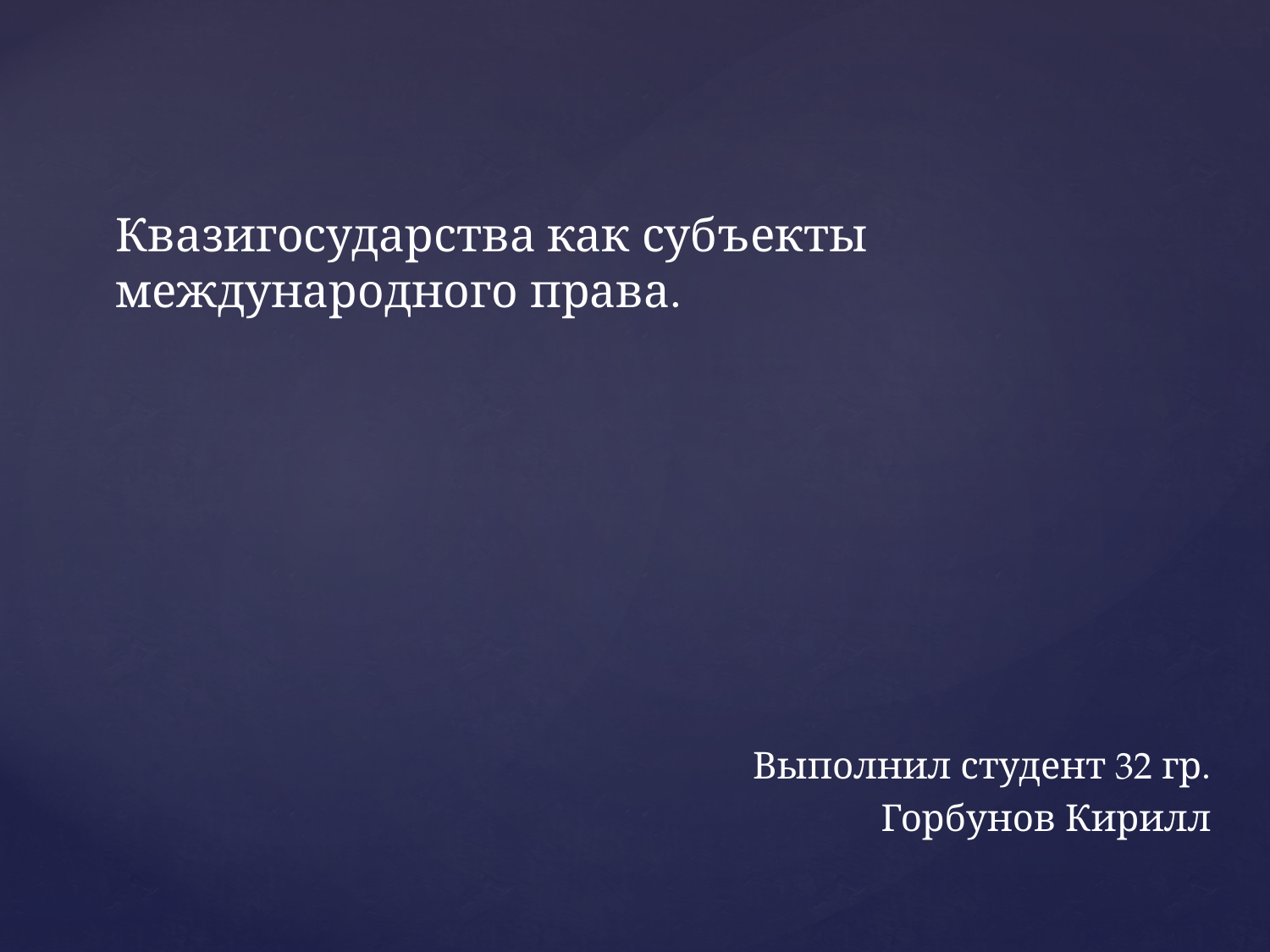

# Квазигосударства как субъекты международного права.

Выполнил студент 32 гр.
Горбунов Кирилл